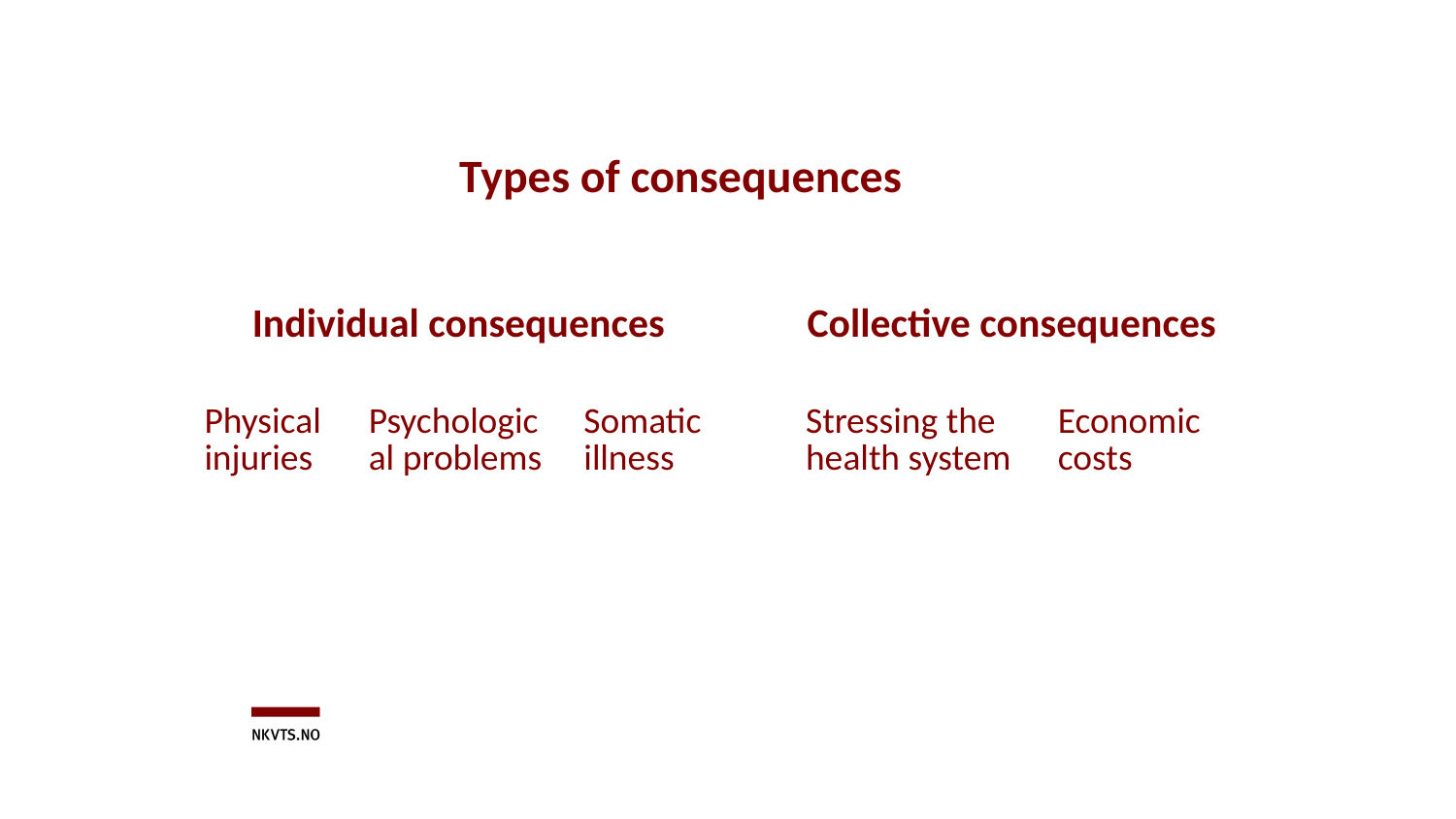

# Types of consequences
| Individual consequences |  |  |  | Collective consequences |  |
| --- | --- | --- | --- | --- | --- |
| Physical injuries | Psychological problems | Somatic illness |  | Stressing the health system | Economic costs |